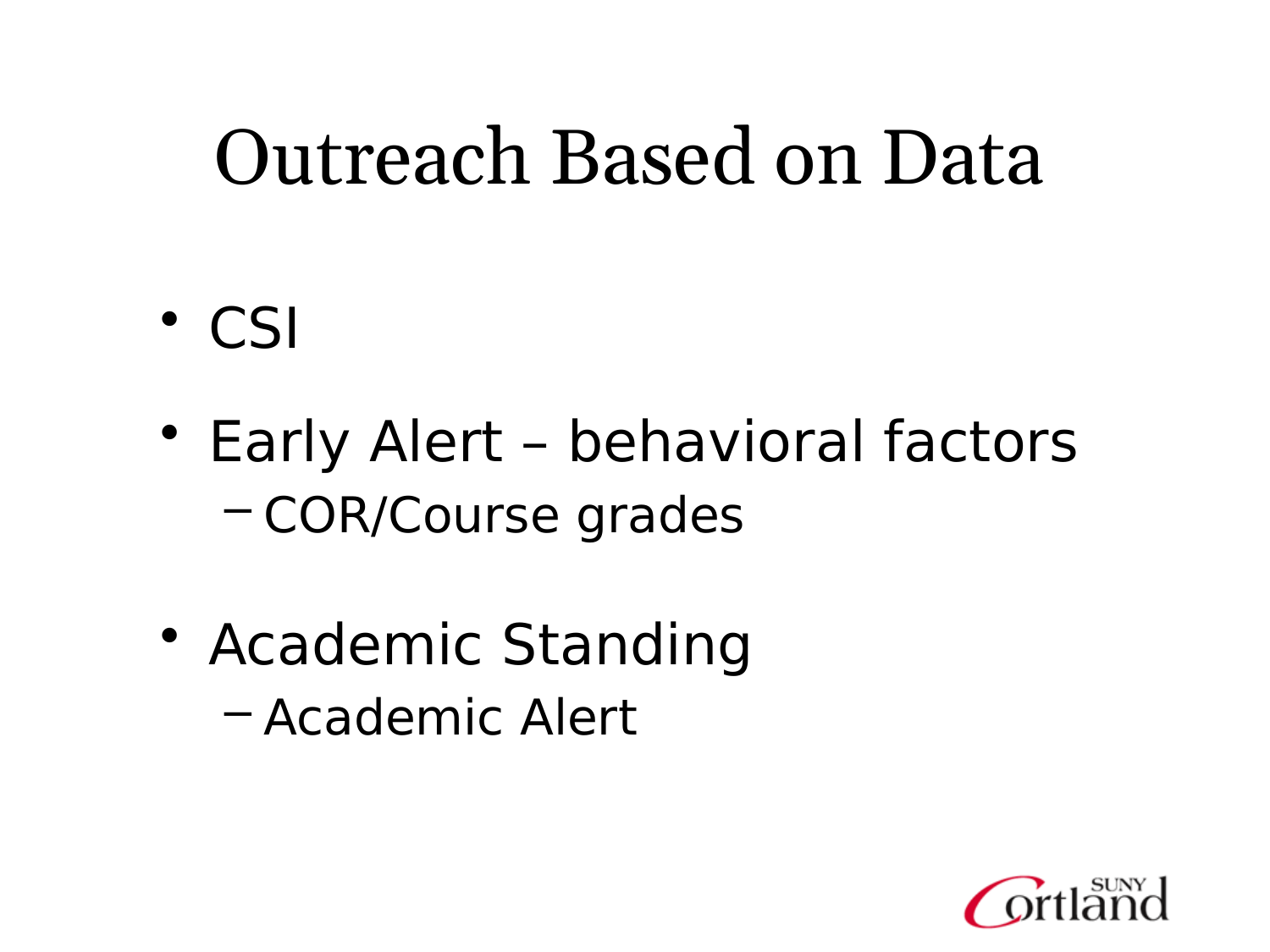

# Outreach Based on Data
CSI

Early Alert – behavioral factors
COR/Course grades

Academic Standing
Academic Alert